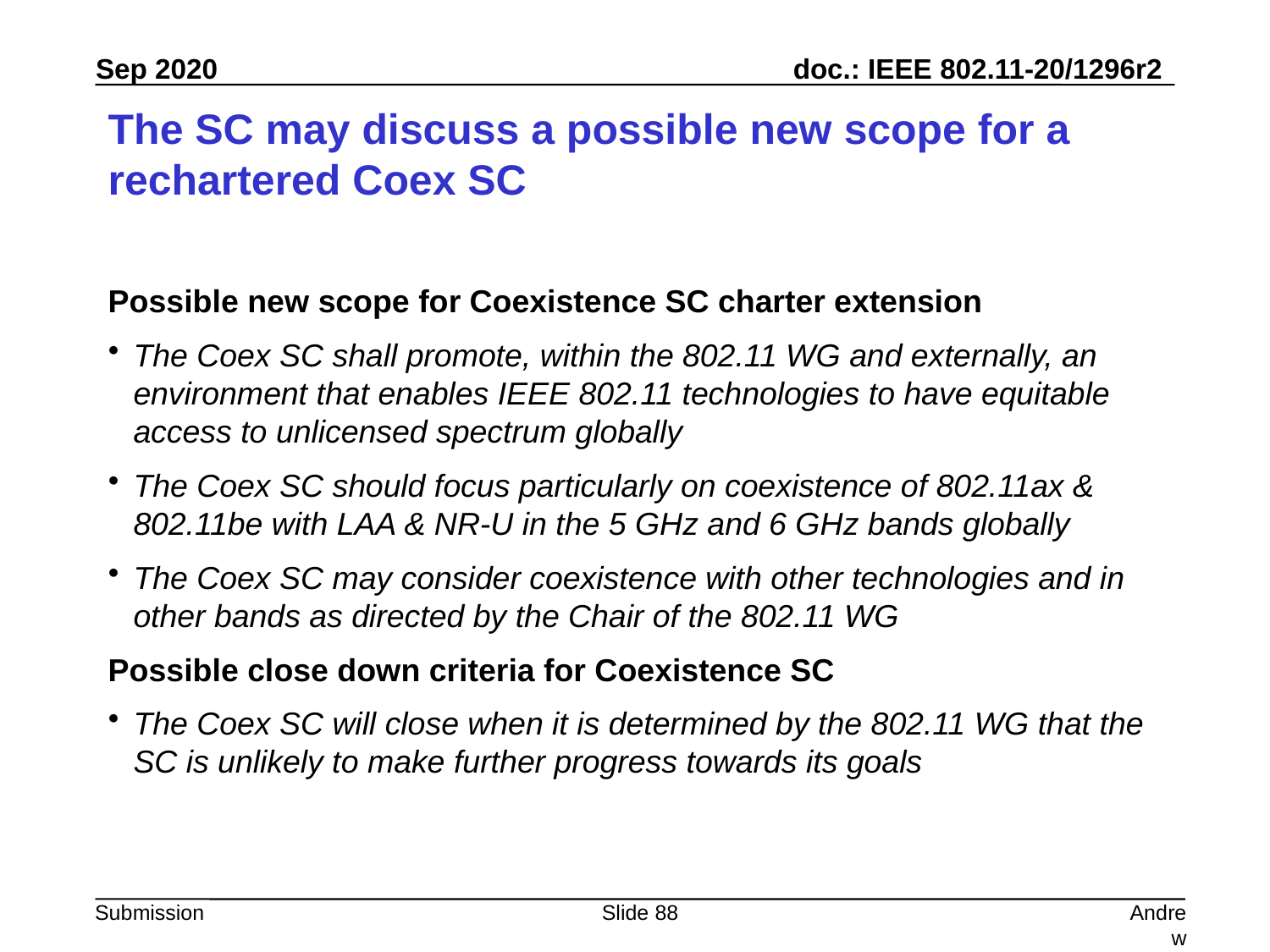

# The SC may discuss a possible new scope for a rechartered Coex SC
Possible new scope for Coexistence SC charter extension
The Coex SC shall promote, within the 802.11 WG and externally, an environment that enables IEEE 802.11 technologies to have equitable access to unlicensed spectrum globally
The Coex SC should focus particularly on coexistence of 802.11ax & 802.11be with LAA & NR-U in the 5 GHz and 6 GHz bands globally
The Coex SC may consider coexistence with other technologies and in other bands as directed by the Chair of the 802.11 WG
Possible close down criteria for Coexistence SC
The Coex SC will close when it is determined by the 802.11 WG that the SC is unlikely to make further progress towards its goals

Slide 88
Andrew Myles, Cisco